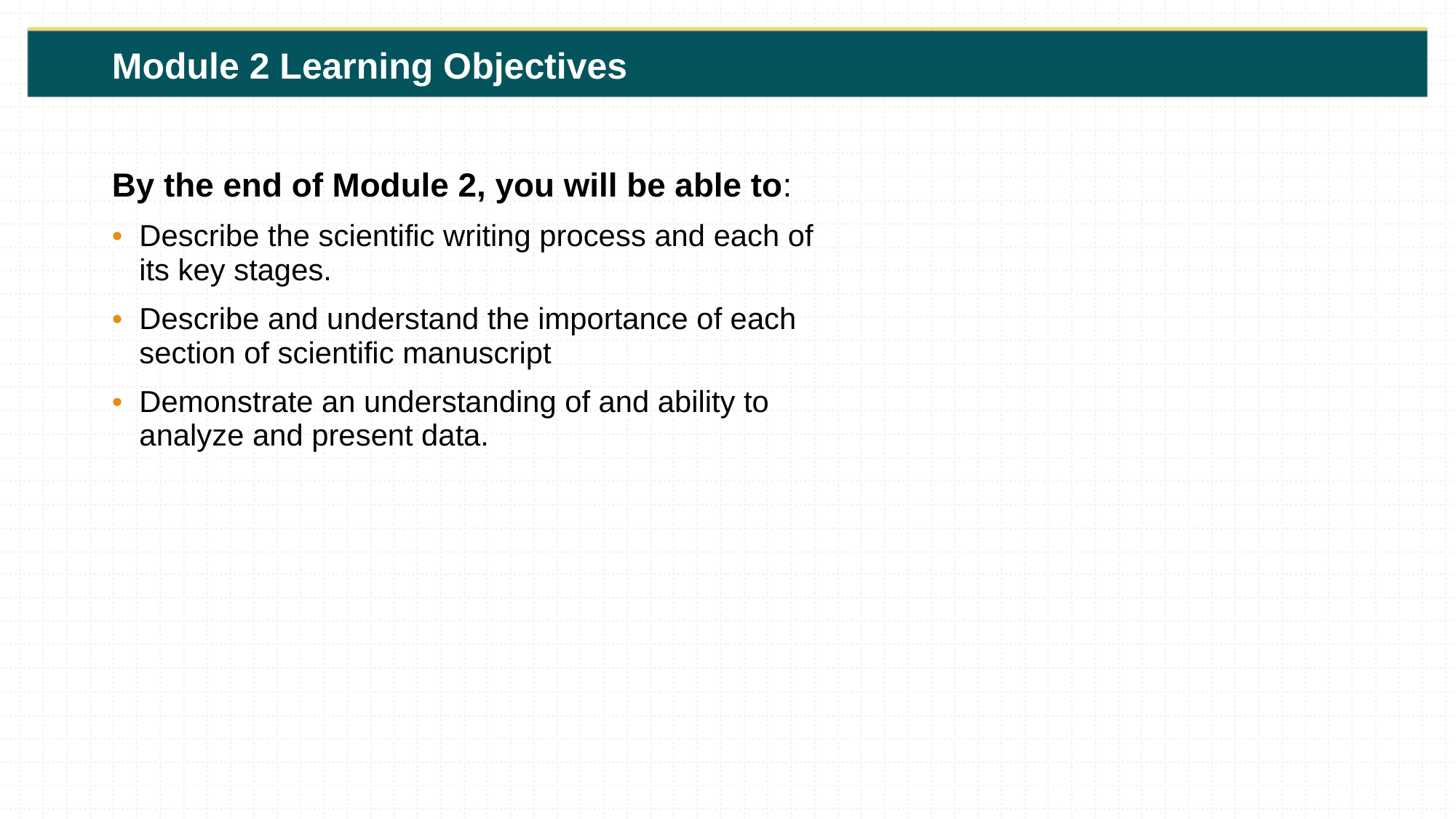

Module 2 Learning Objectives
By the end of Module 2, you will be able to:
Describe the scientific writing process and each of its key stages.
Describe and understand the importance of each section of scientific manuscript
Demonstrate an understanding of and ability to analyze and present data.